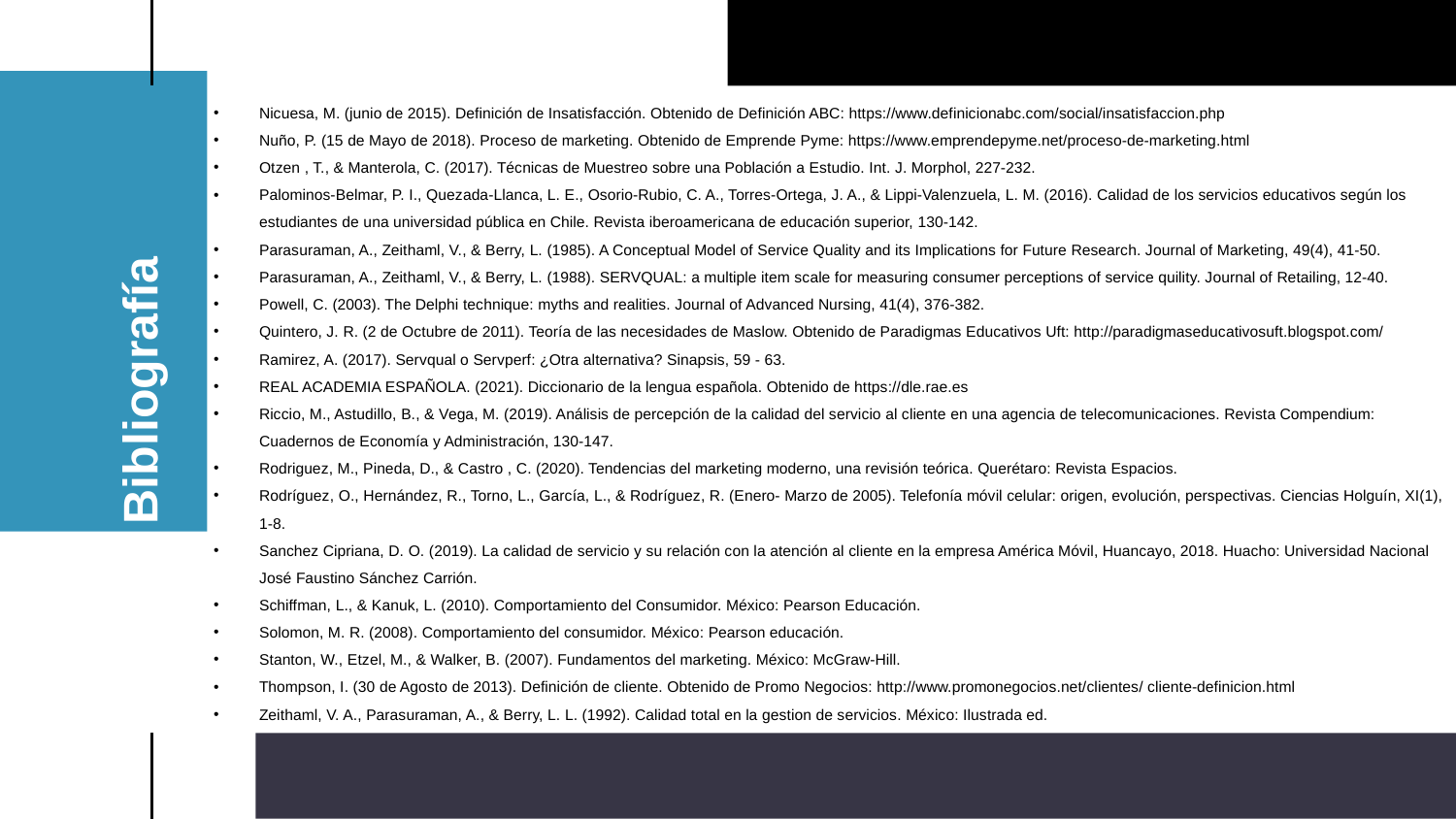

Nicuesa, M. (junio de 2015). Definición de Insatisfacción. Obtenido de Definición ABC: https://www.definicionabc.com/social/insatisfaccion.php
Nuño, P. (15 de Mayo de 2018). Proceso de marketing. Obtenido de Emprende Pyme: https://www.emprendepyme.net/proceso-de-marketing.html
Otzen , T., & Manterola, C. (2017). Técnicas de Muestreo sobre una Población a Estudio. Int. J. Morphol, 227-232.
Palominos-Belmar, P. I., Quezada-Llanca, L. E., Osorio-Rubio, C. A., Torres-Ortega, J. A., & Lippi-Valenzuela, L. M. (2016). Calidad de los servicios educativos según los estudiantes de una universidad pública en Chile. Revista iberoamericana de educación superior, 130-142.
Parasuraman, A., Zeithaml, V., & Berry, L. (1985). A Conceptual Model of Service Quality and its Implications for Future Research. Journal of Marketing, 49(4), 41-50.
Parasuraman, A., Zeithaml, V., & Berry, L. (1988). SERVQUAL: a multiple item scale for measuring consumer perceptions of service quility. Journal of Retailing, 12-40.
Powell, C. (2003). The Delphi technique: myths and realities. Journal of Advanced Nursing, 41(4), 376-382.
Quintero, J. R. (2 de Octubre de 2011). Teoría de las necesidades de Maslow. Obtenido de Paradigmas Educativos Uft: http://paradigmaseducativosuft.blogspot.com/
Ramirez, A. (2017). Servqual o Servperf: ¿Otra alternativa? Sinapsis, 59 - 63.
REAL ACADEMIA ESPAÑOLA. (2021). Diccionario de la lengua española. Obtenido de https://dle.rae.es
Riccio, M., Astudillo, B., & Vega, M. (2019). Análisis de percepción de la calidad del servicio al cliente en una agencia de telecomunicaciones. Revista Compendium: Cuadernos de Economía y Administración, 130-147.
Rodriguez, M., Pineda, D., & Castro , C. (2020). Tendencias del marketing moderno, una revisión teórica. Querétaro: Revista Espacios.
Rodríguez, O., Hernández, R., Torno, L., García, L., & Rodríguez, R. (Enero- Marzo de 2005). Telefonía móvil celular: origen, evolución, perspectivas. Ciencias Holguín, XI(1), 1-8.
Sanchez Cipriana, D. O. (2019). La calidad de servicio y su relación con la atención al cliente en la empresa América Móvil, Huancayo, 2018. Huacho: Universidad Nacional José Faustino Sánchez Carrión.
Schiffman, L., & Kanuk, L. (2010). Comportamiento del Consumidor. México: Pearson Educación.
Solomon, M. R. (2008). Comportamiento del consumidor. México: Pearson educación.
Stanton, W., Etzel, M., & Walker, B. (2007). Fundamentos del marketing. México: McGraw-Hill.
Thompson, I. (30 de Agosto de 2013). Definición de cliente. Obtenido de Promo Negocios: http://www.promonegocios.net/clientes/ cliente-definicion.html
Zeithaml, V. A., Parasuraman, A., & Berry, L. L. (1992). Calidad total en la gestion de servicios. México: Ilustrada ed.
# Bibliografía